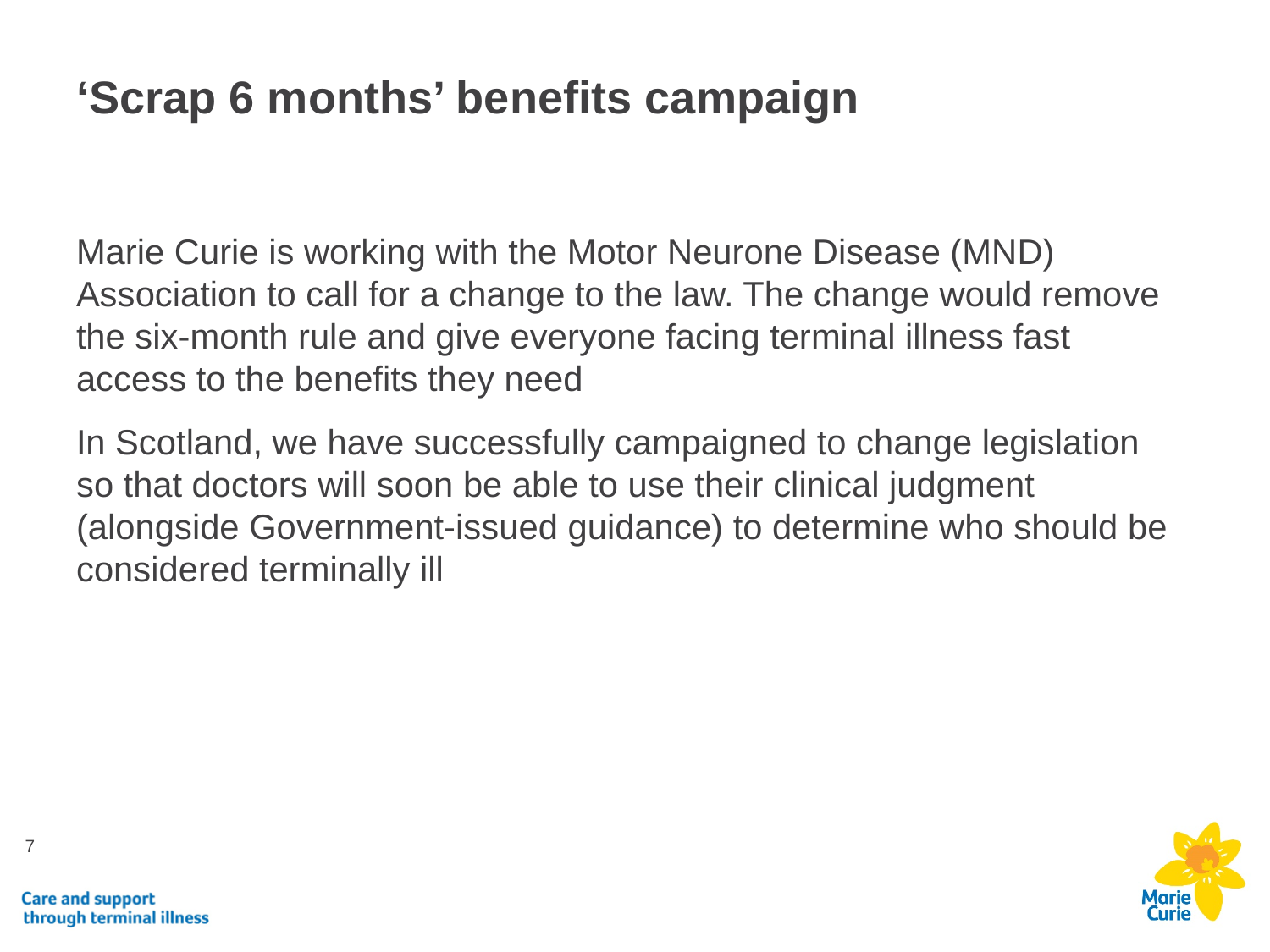

# ‘Scrap 6 months’ benefits campaign
Marie Curie is working with the Motor Neurone Disease (MND) Association to call for a change to the law. The change would remove the six-month rule and give everyone facing terminal illness fast access to the benefits they need
In Scotland, we have successfully campaigned to change legislation so that doctors will soon be able to use their clinical judgment (alongside Government-issued guidance) to determine who should be considered terminally ill

7